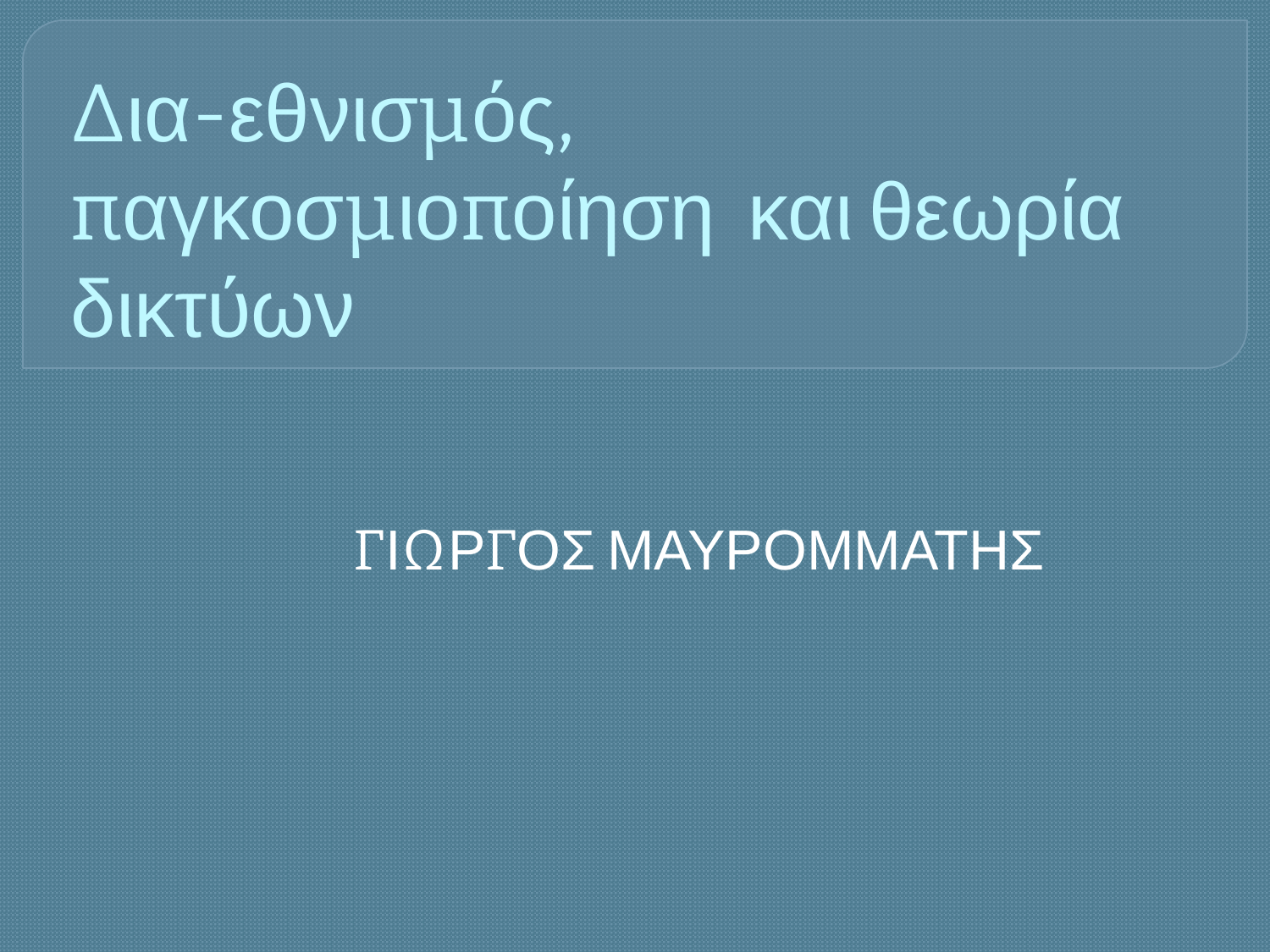

# Δια-εθνισμός, παγκοσμιοποίηση  και θεωρία δικτύων
ΓΙΩΡΓΟΣ ΜΑΥΡΟΜΜΑΤΗΣ